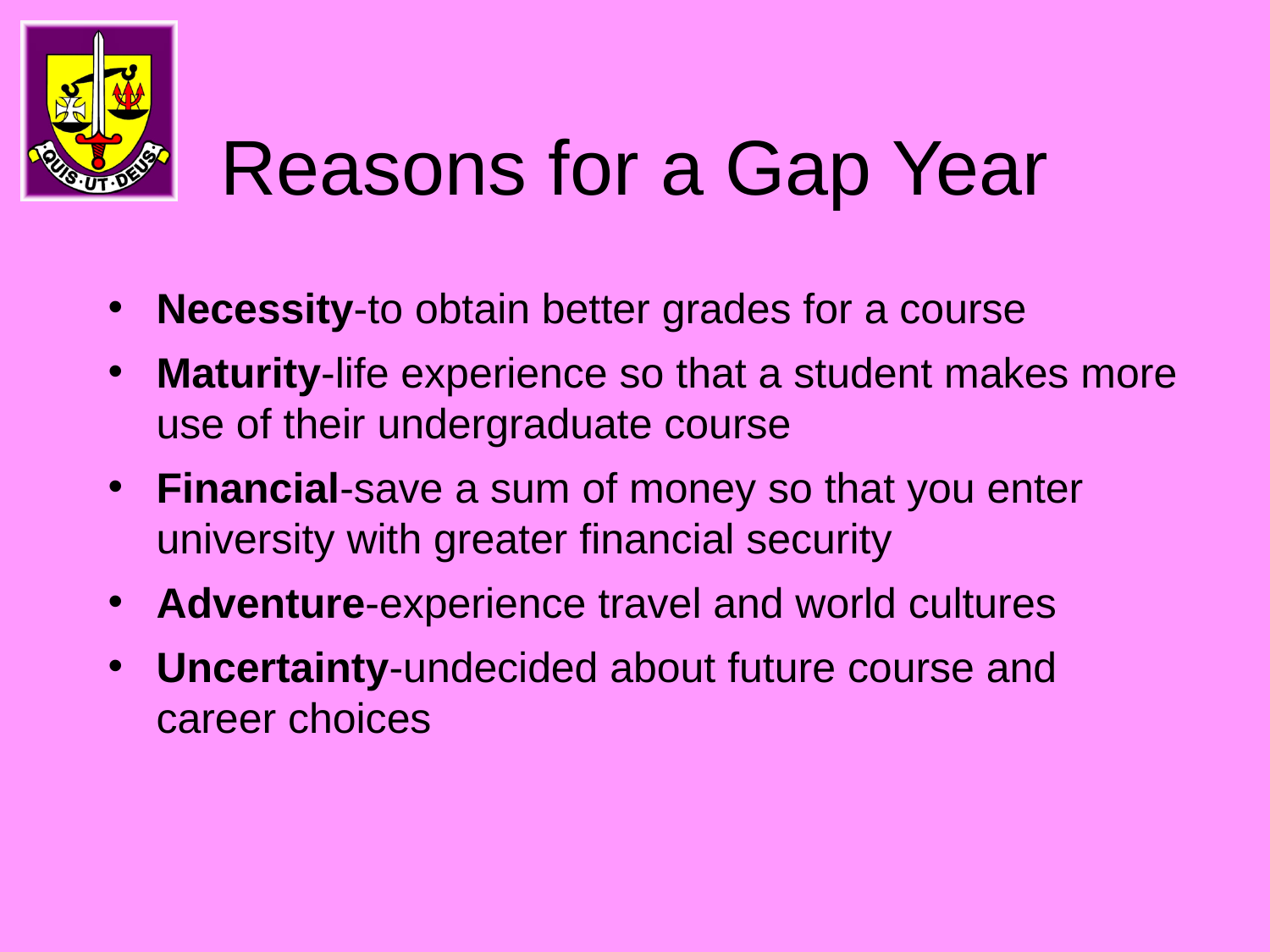

# Reasons for a Gap Year
Necessity-to obtain better grades for a course
Maturity-life experience so that a student makes more use of their undergraduate course
Financial-save a sum of money so that you enter university with greater financial security
Adventure-experience travel and world cultures
Uncertainty-undecided about future course and career choices